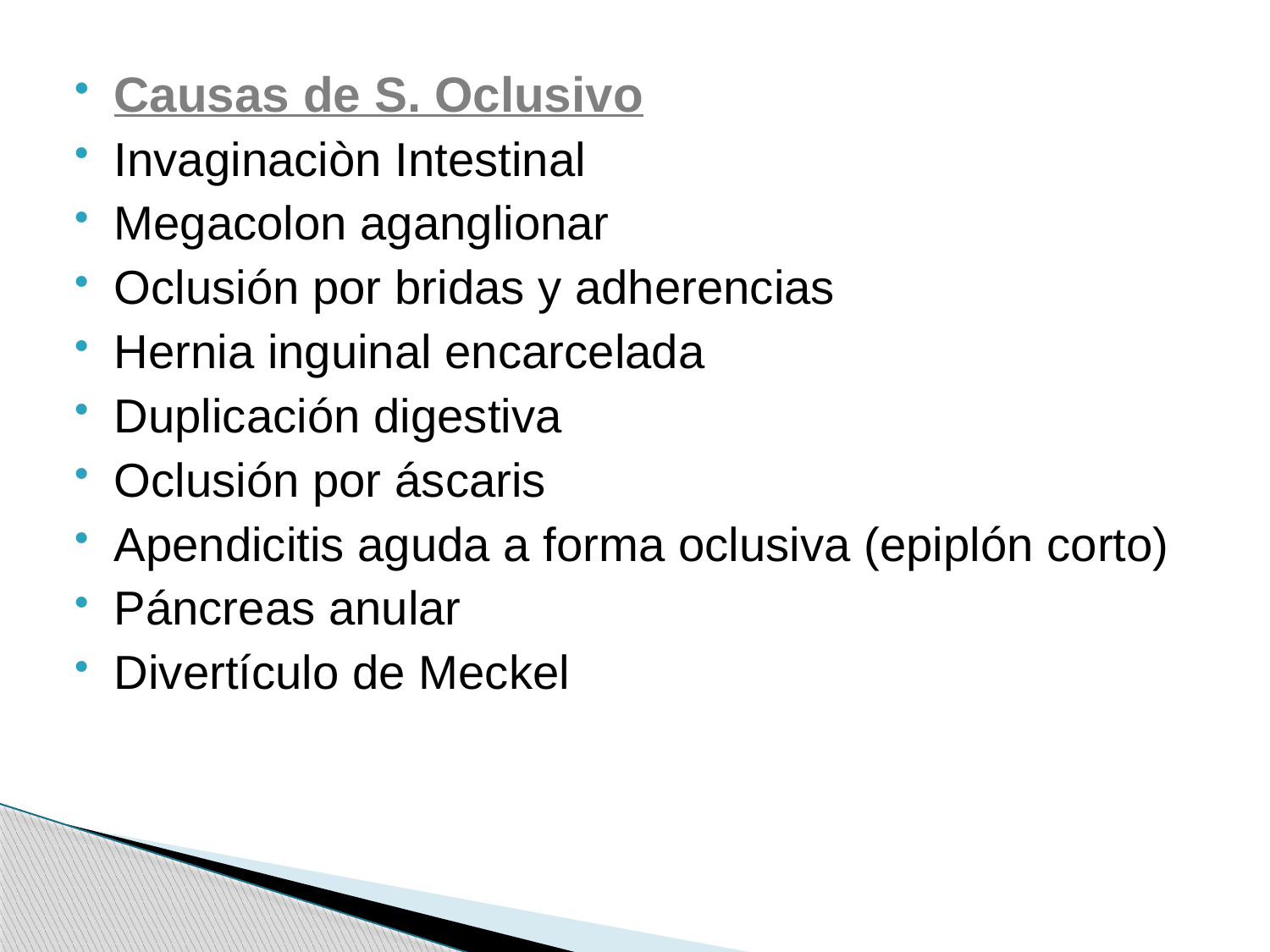

Causas de S. Oclusivo
Invaginaciòn Intestinal
Megacolon aganglionar
Oclusión por bridas y adherencias
Hernia inguinal encarcelada
Duplicación digestiva
Oclusión por áscaris
Apendicitis aguda a forma oclusiva (epiplón corto)
Páncreas anular
Divertículo de Meckel